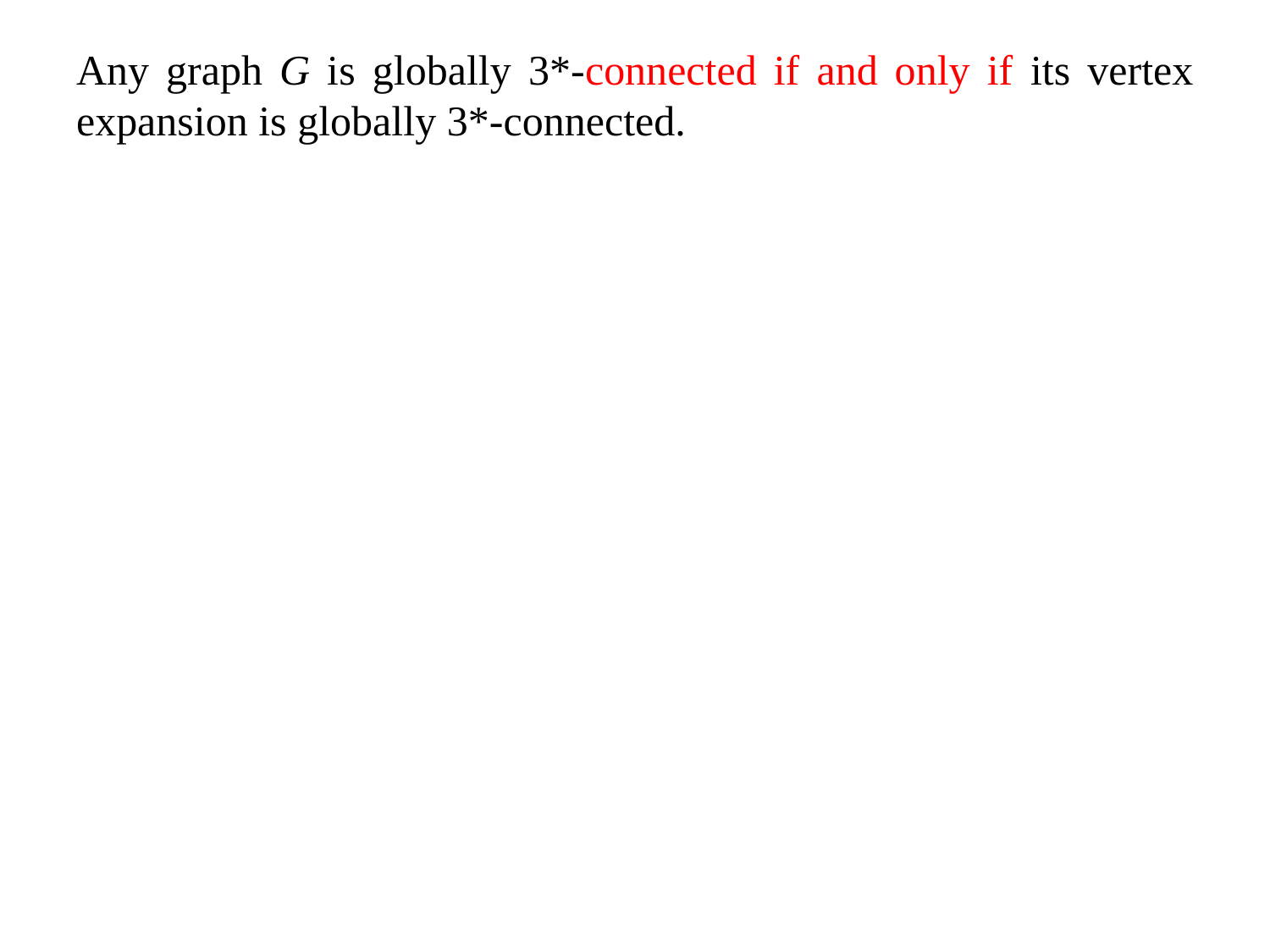

Any graph G is globally 3*-connected if and only if its vertex expansion is globally 3*-connected.